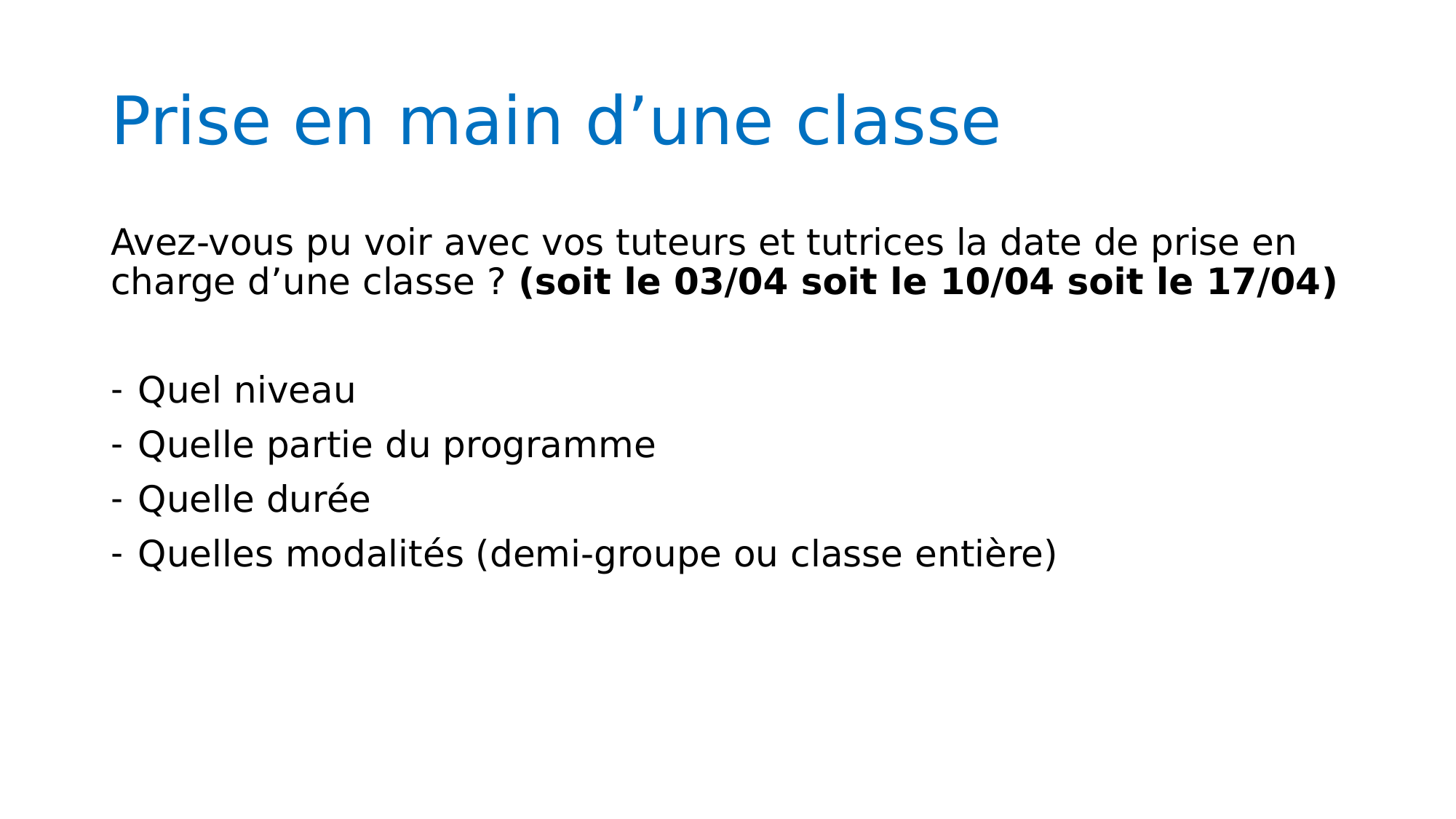

# Prise en main d’une classe
Avez-vous pu voir avec vos tuteurs et tutrices la date de prise en charge d’une classe ? (soit le 03/04 soit le 10/04 soit le 17/04)

Quel niveau
Quelle partie du programme
Quelle durée
Quelles modalités (demi-groupe ou classe entière)